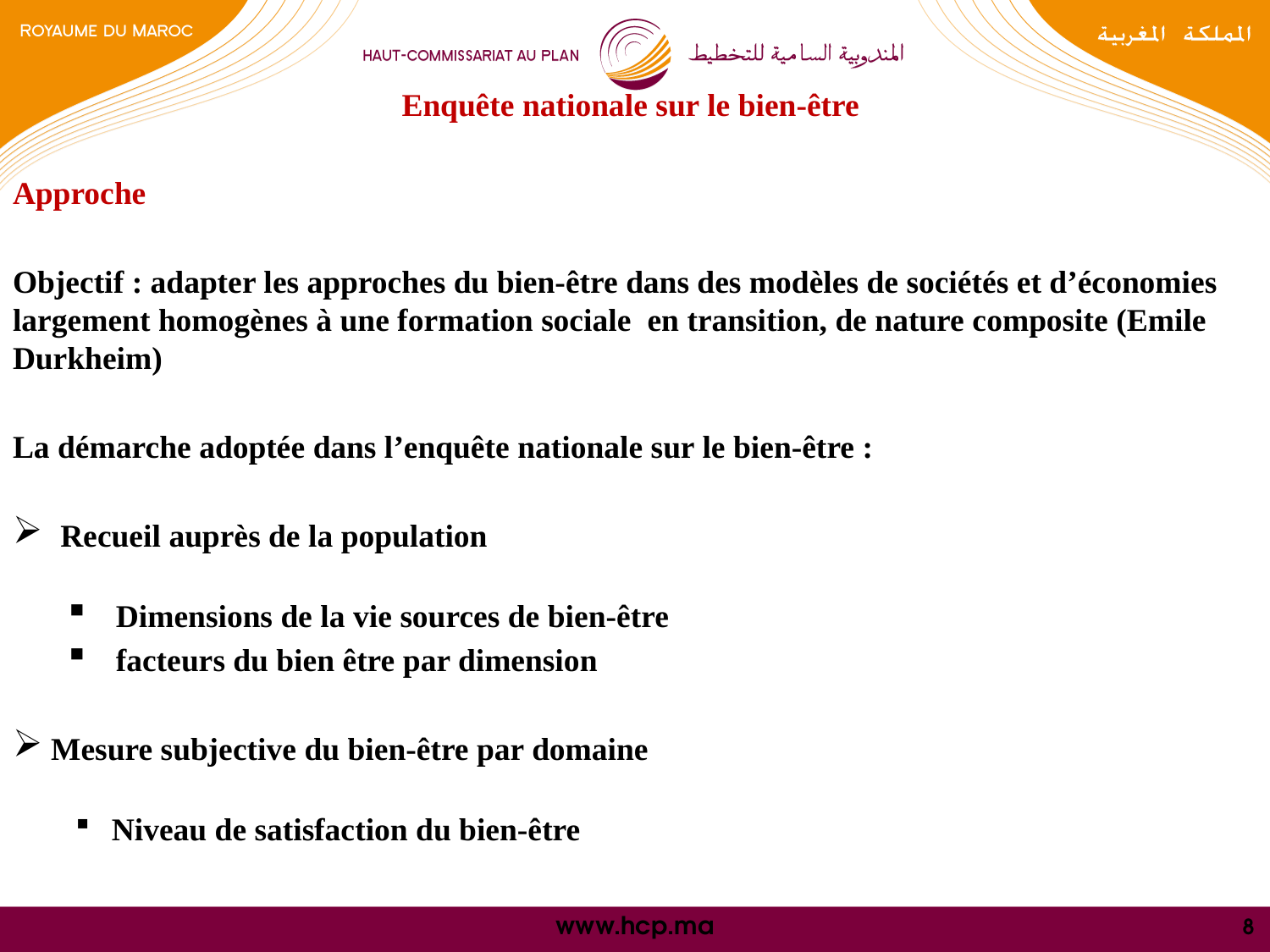

Approche

Objectif : adapter les approches du bien-être dans des modèles de sociétés et d’économies largement homogènes à une formation sociale  en transition, de nature composite (Emile Durkheim)

La démarche adoptée dans l’enquête nationale sur le bien-être :

Recueil auprès de la population

Dimensions de la vie sources de bien-être
facteurs du bien être par dimension

 Mesure subjective du bien-être par domaine

Niveau de satisfaction du bien-être

# Enquête nationale sur le bien-être
8